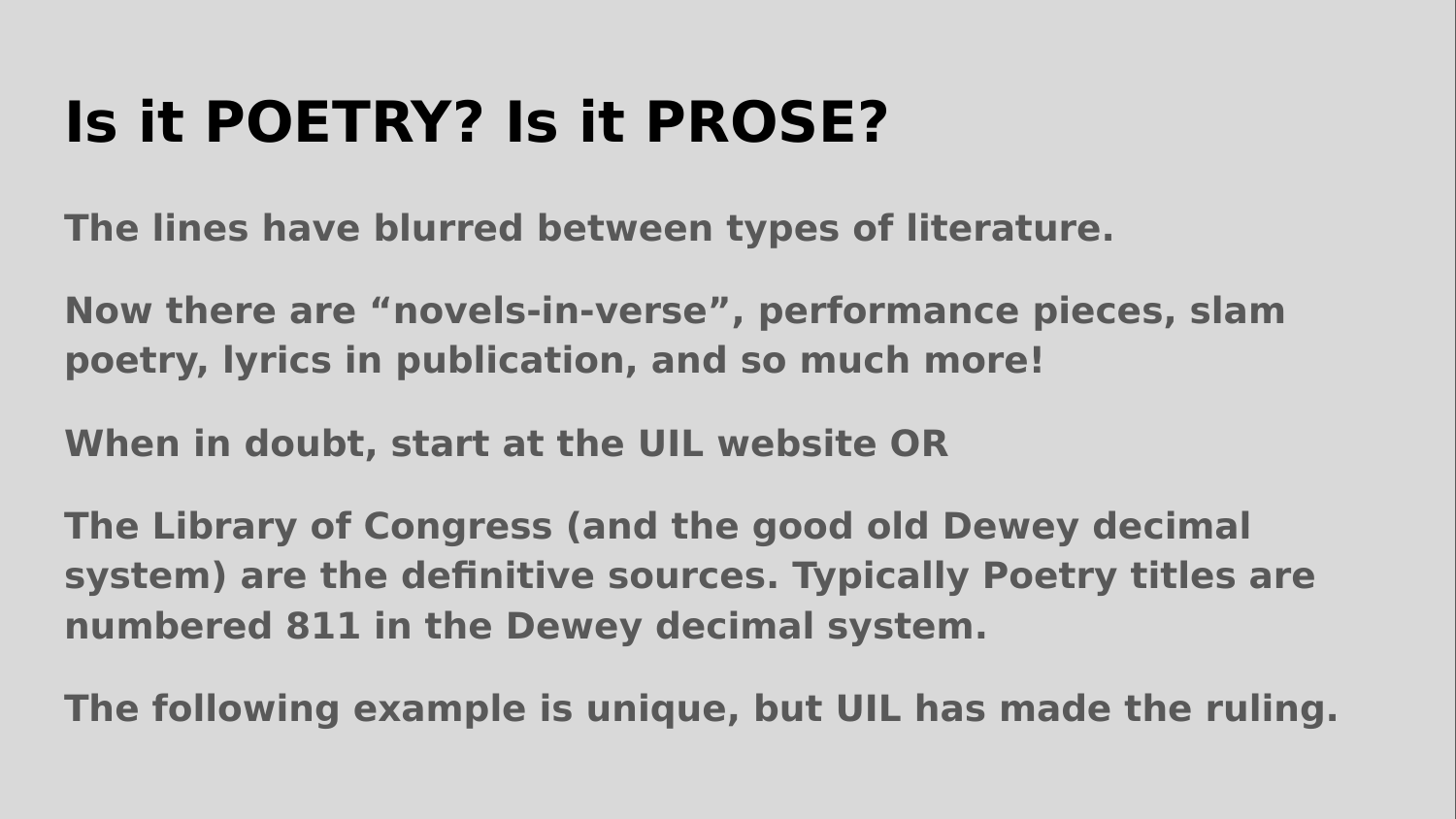

# Is it POETRY? Is it PROSE?
The lines have blurred between types of literature.
Now there are “novels-in-verse”, performance pieces, slam poetry, lyrics in publication, and so much more!
When in doubt, start at the UIL website OR
The Library of Congress (and the good old Dewey decimal system) are the definitive sources. Typically Poetry titles are numbered 811 in the Dewey decimal system.
The following example is unique, but UIL has made the ruling.